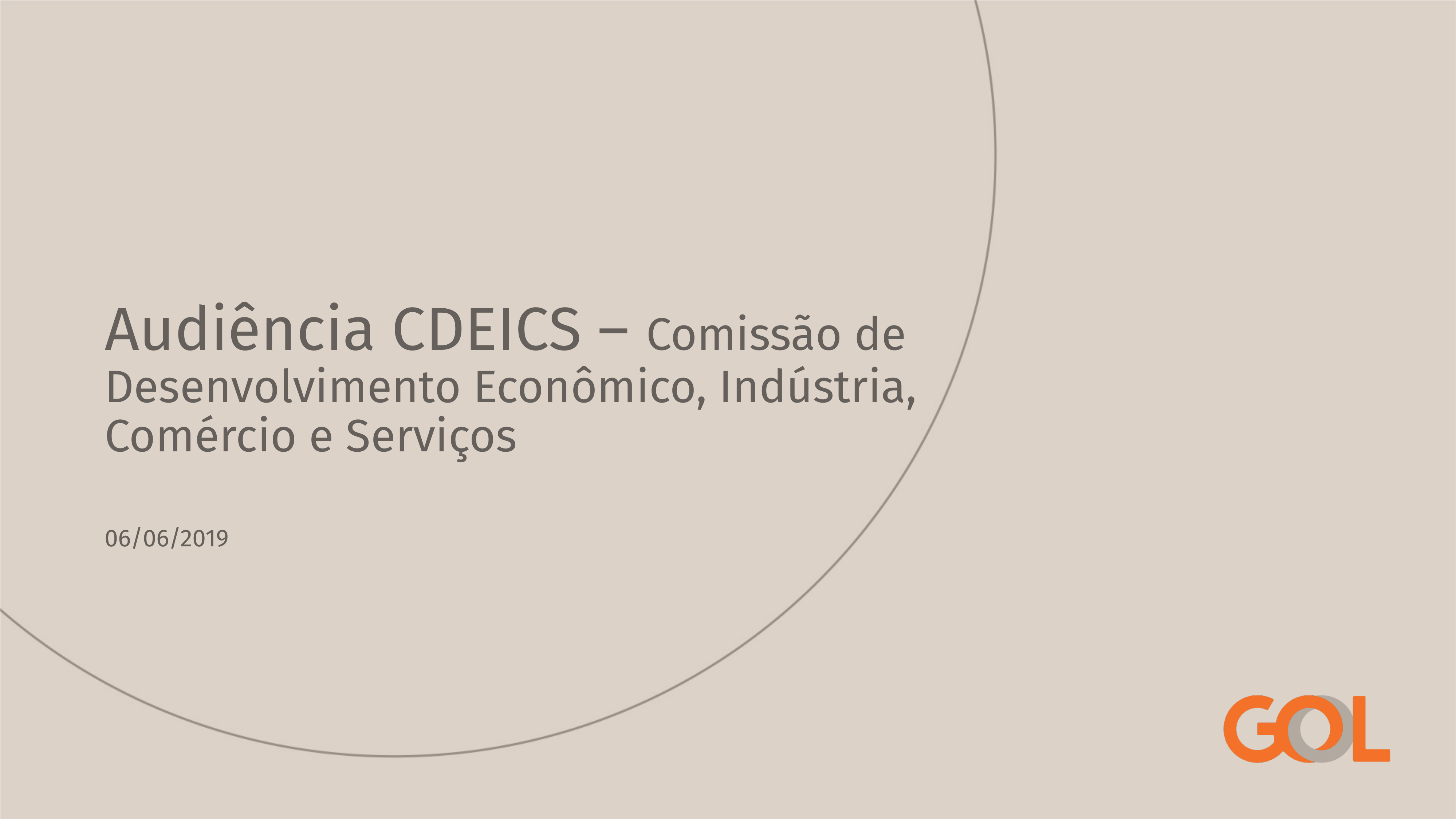

Audiência CDEICS – Comissão de Desenvolvimento Econômico, Indústria, Comércio e Serviços
06/06/2019